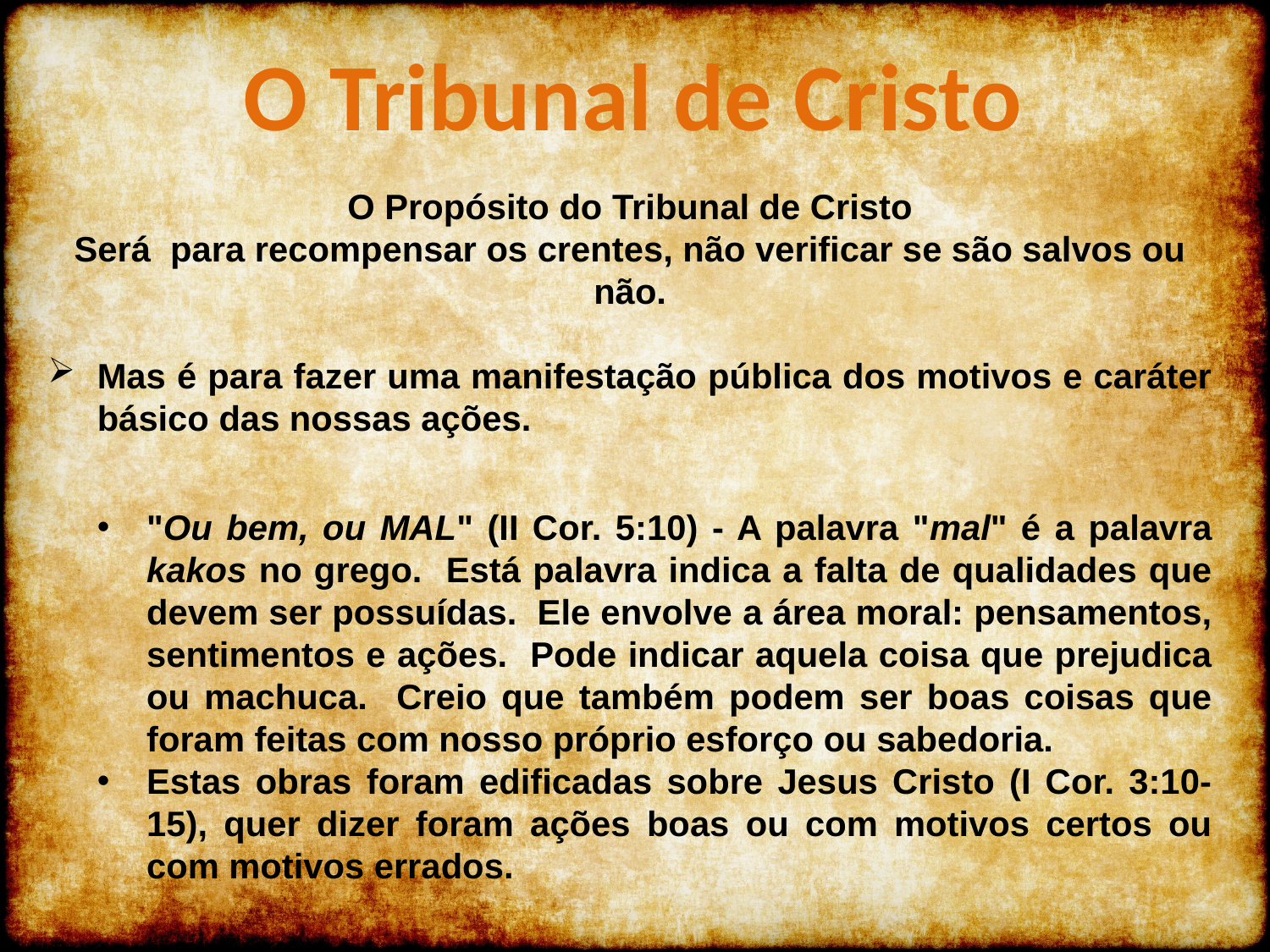

O Tribunal de Cristo
O Propósito do Tribunal de Cristo
Será  para recompensar os crentes, não verificar se são salvos ou não.

Mas é para fazer uma manifestação pública dos motivos e caráter básico das nossas ações.

"Ou bem, ou MAL" (II Cor. 5:10) - A palavra "mal" é a palavra kakos no grego.  Está palavra indica a falta de qualidades que devem ser possuídas.  Ele envolve a área moral: pensamentos, sentimentos e ações.  Pode indicar aquela coisa que prejudica ou machuca.  Creio que também podem ser boas coisas que foram feitas com nosso próprio esforço ou sabedoria.
Estas obras foram edificadas sobre Jesus Cristo (I Cor. 3:10-15), quer dizer foram ações boas ou com motivos certos ou com motivos errados.